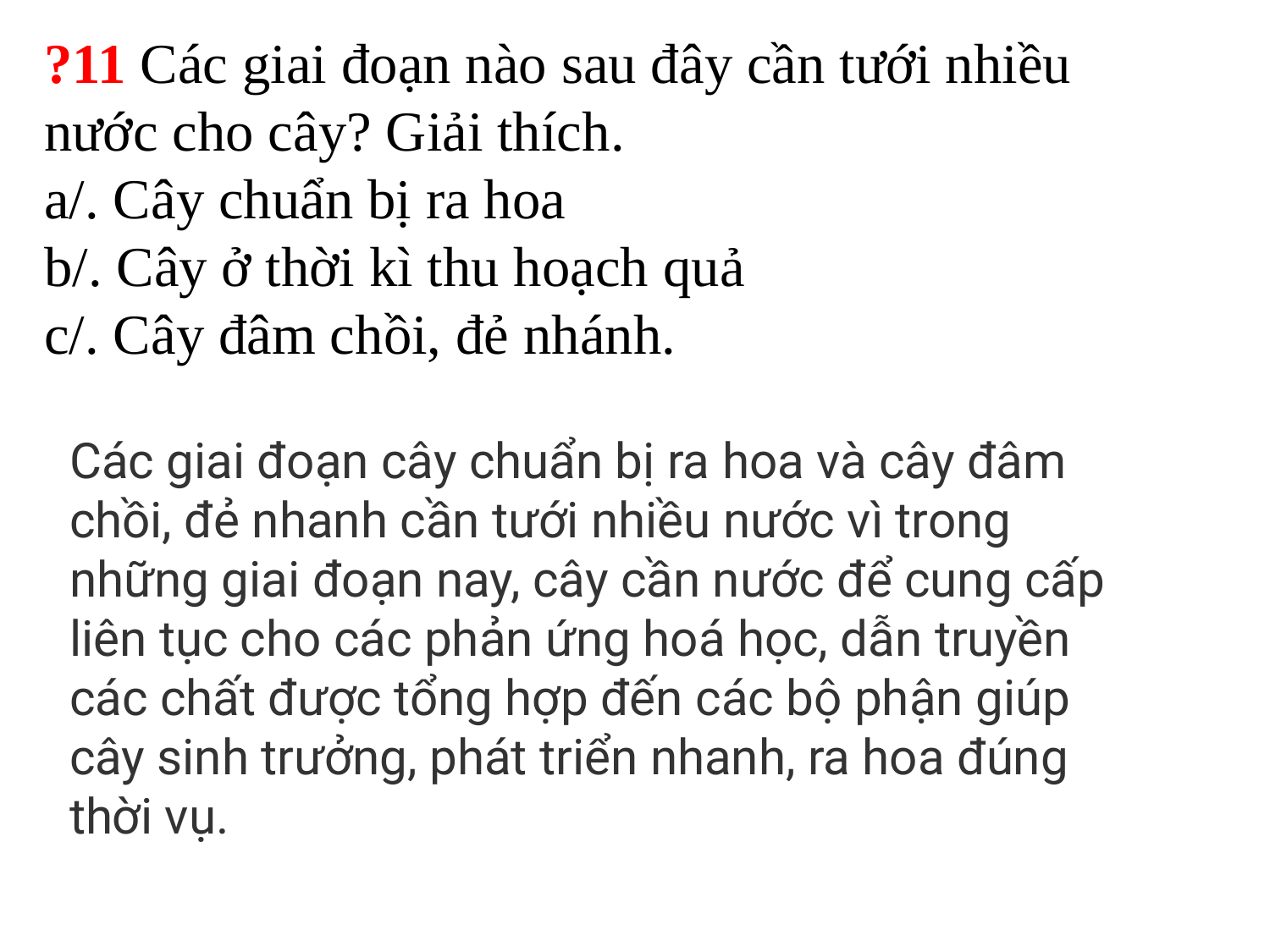

?11 Các giai đoạn nào sau đây cần tưới nhiều nước cho cây? Giải thích.
a/. Cây chuẩn bị ra hoa
b/. Cây ở thời kì thu hoạch quả
c/. Cây đâm chồi, đẻ nhánh.
Các giai đoạn cây chuẩn bị ra hoa và cây đâm chồi, đẻ nhanh cần tưới nhiều nước vì trong những giai đoạn nay, cây cần nước để cung cấp liên tục cho các phản ứng hoá học, dẫn truyền các chất được tổng hợp đến các bộ phận giúp cây sinh trưởng, phát triển nhanh, ra hoa đúng thời vụ.